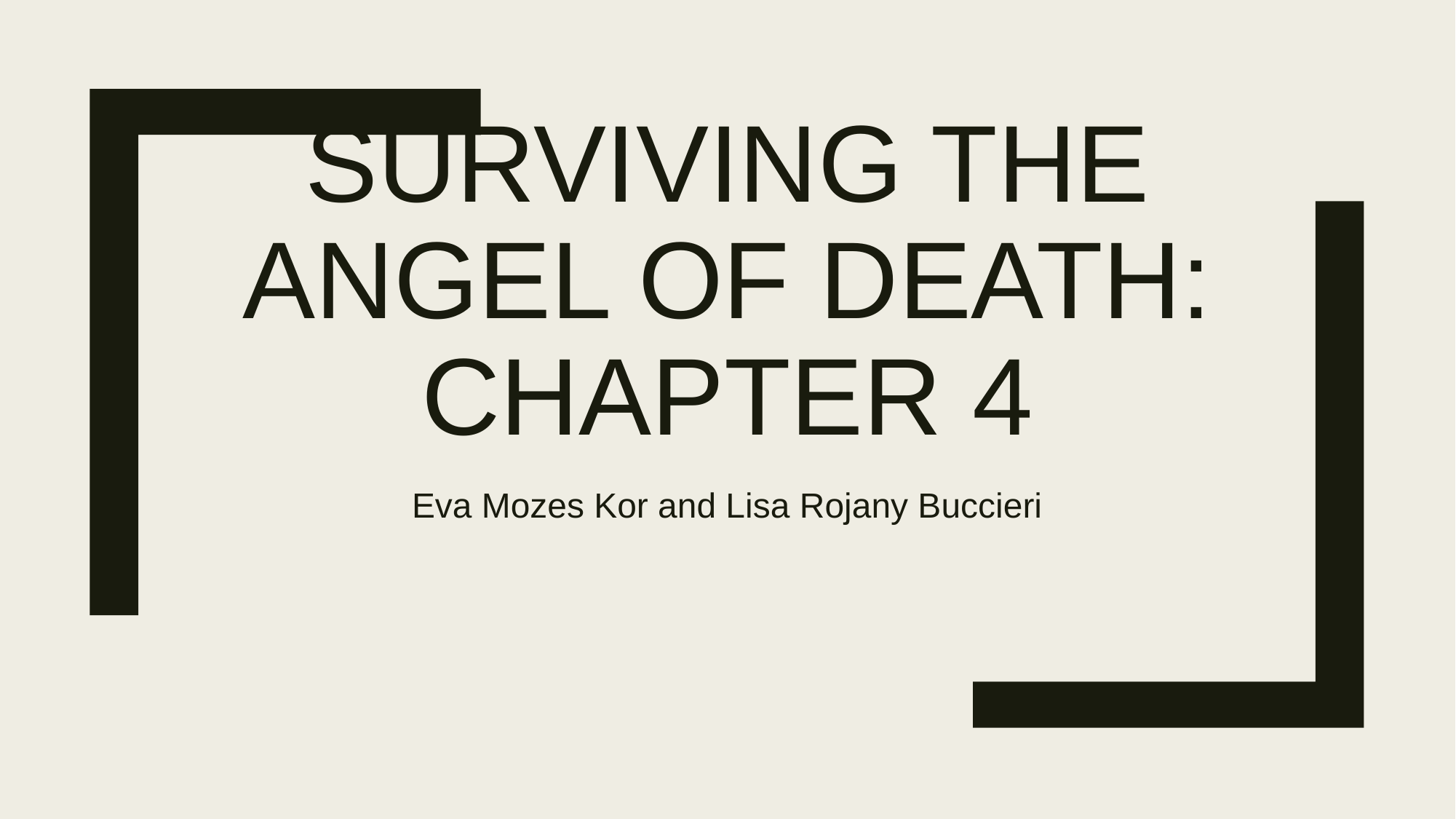

# Surviving the angel of death: Chapter 4
Eva Mozes Kor and Lisa Rojany Buccieri